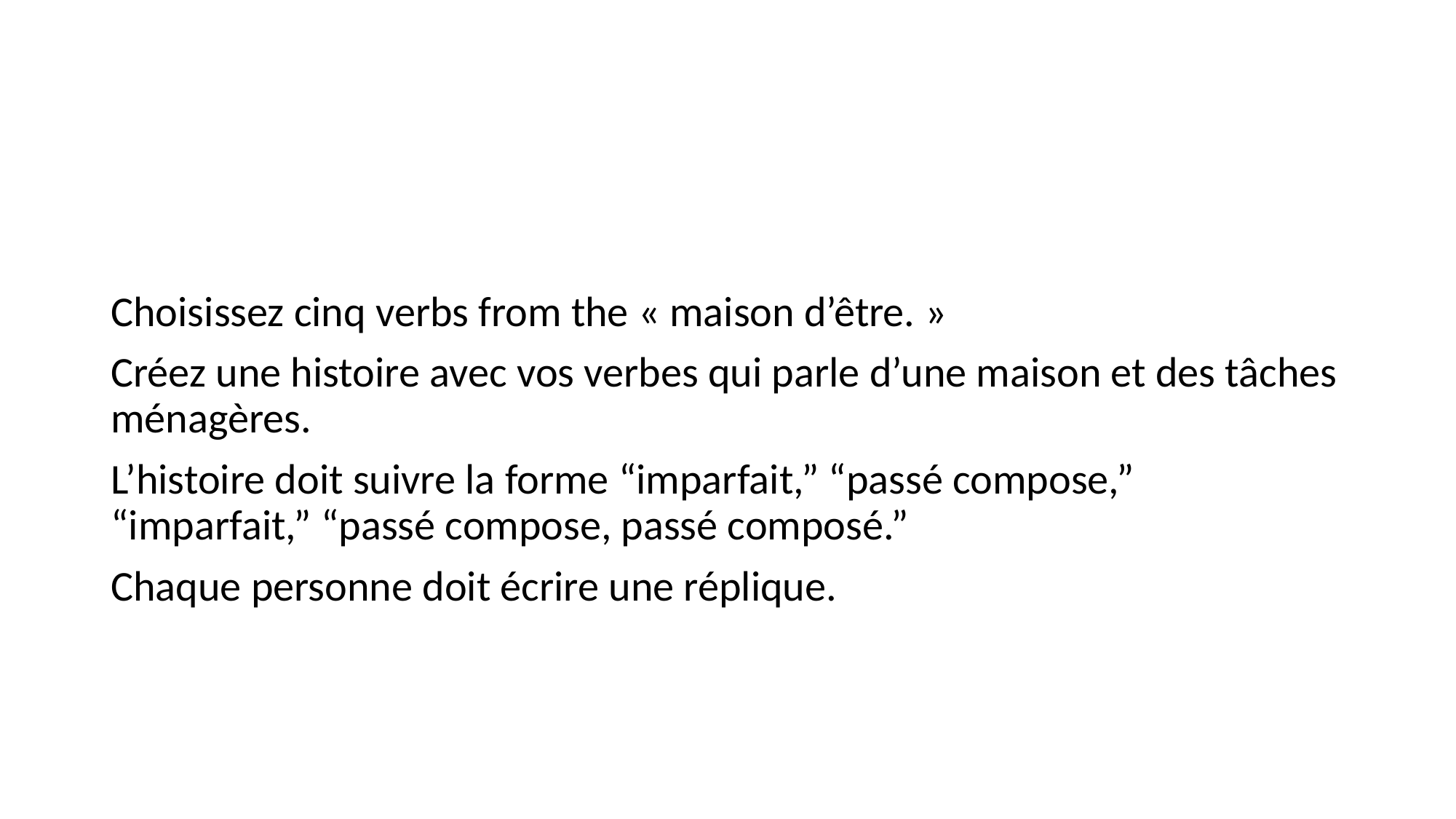

#

Choisissez cinq verbs from the « maison d’être. »
Créez une histoire avec vos verbes qui parle d’une maison et des tâches ménagères.
L’histoire doit suivre la forme “imparfait,” “passé compose,” “imparfait,” “passé compose, passé composé.”
Chaque personne doit écrire une réplique.